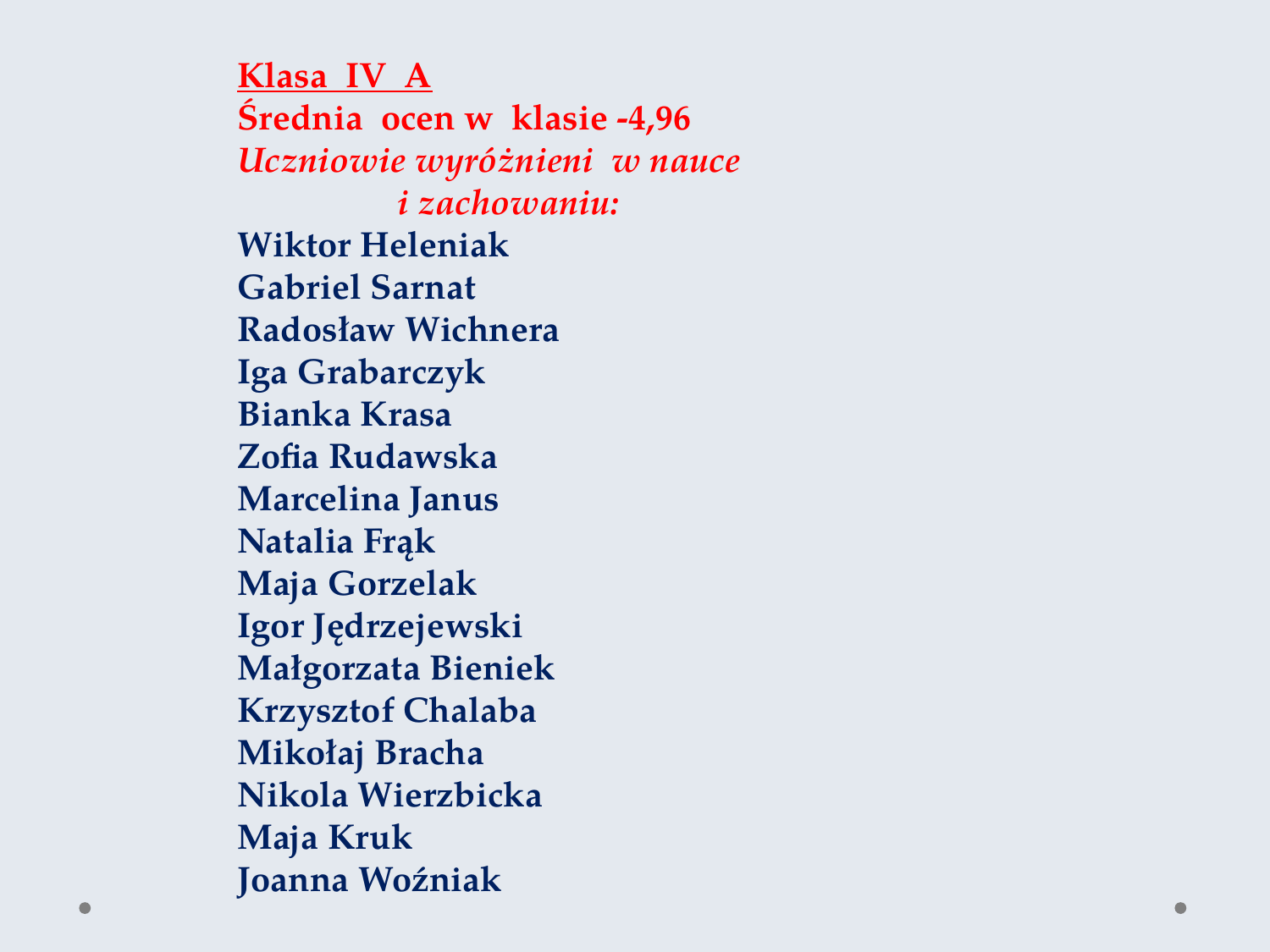

Klasa  IV  A
Średnia  ocen w  klasie -4,96
Uczniowie wyróżnieni  w nauce                                         i zachowaniu:
Wiktor Heleniak
Gabriel Sarnat
Radosław Wichnera
Iga Grabarczyk
Bianka Krasa
Zofia Rudawska
Marcelina Janus
Natalia Frąk
Maja Gorzelak
Igor Jędrzejewski
Małgorzata Bieniek
Krzysztof Chalaba
Mikołaj Bracha
Nikola Wierzbicka
Maja Kruk
Joanna Woźniak